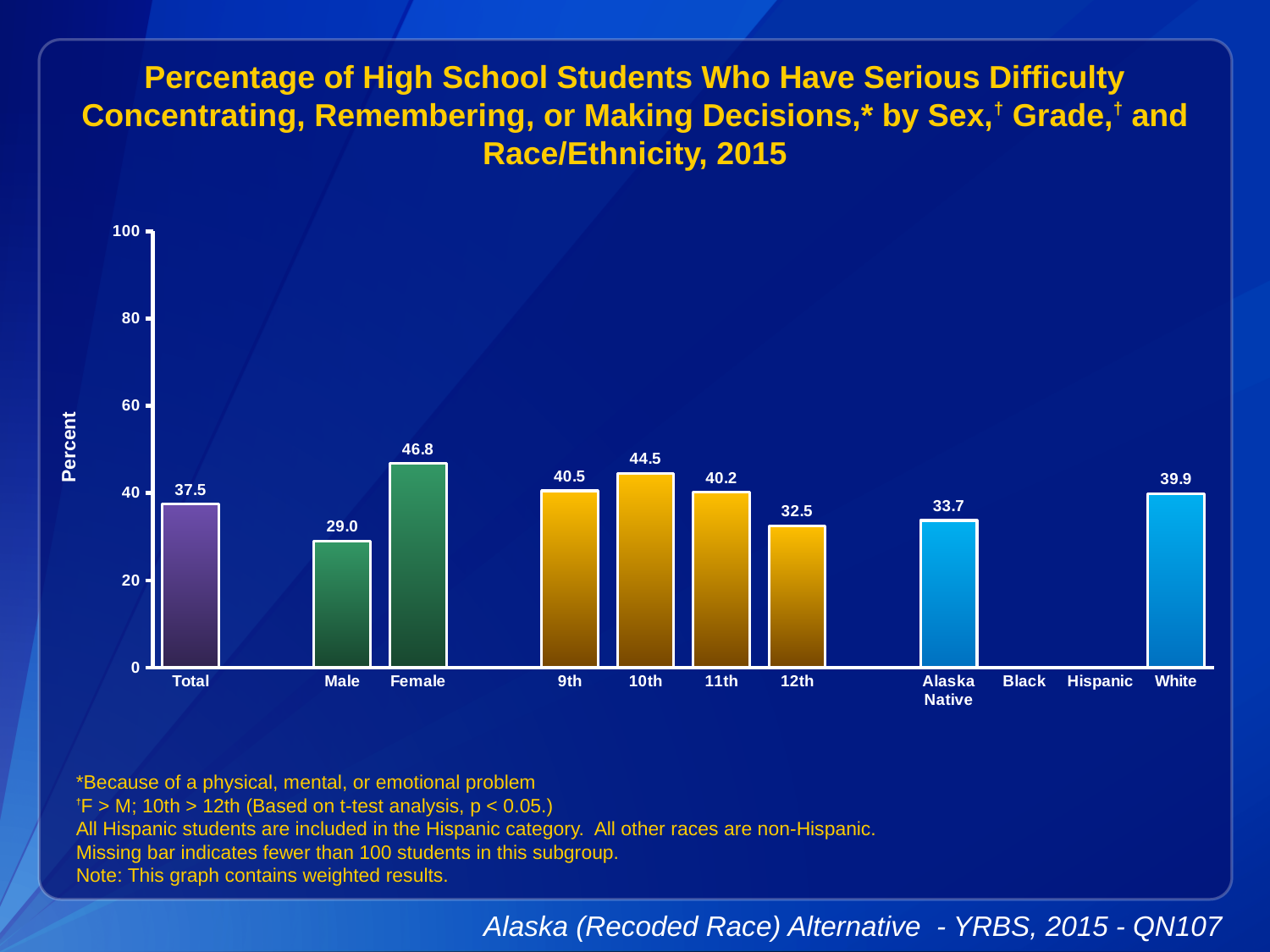

Percentage of High School Students Who Have Serious Difficulty Concentrating, Remembering, or Making Decisions,* by Sex,† Grade,† and Race/Ethnicity, 2015

### Chart

| Category | Series 1 |
|---|---|
| Total | 37.5 |
|  | None |
| Male | 29.0 |
| Female | 46.8 |
|  | None |
| 9th | 40.5 |
| 10th | 44.5 |
| 11th | 40.2 |
| 12th | 32.5 |
|  | None |
| Alaska Native | 33.7 |
| Black | None |
| Hispanic | None |
| White | 39.9 |
*Because of a physical, mental, or emotional problem
†F > M; 10th > 12th (Based on t-test analysis, p < 0.05.)
All Hispanic students are included in the Hispanic category.  All other races are non-Hispanic.
Missing bar indicates fewer than 100 students in this subgroup.
Note: This graph contains weighted results.
Alaska (Recoded Race) Alternative  - YRBS, 2015 - QN107